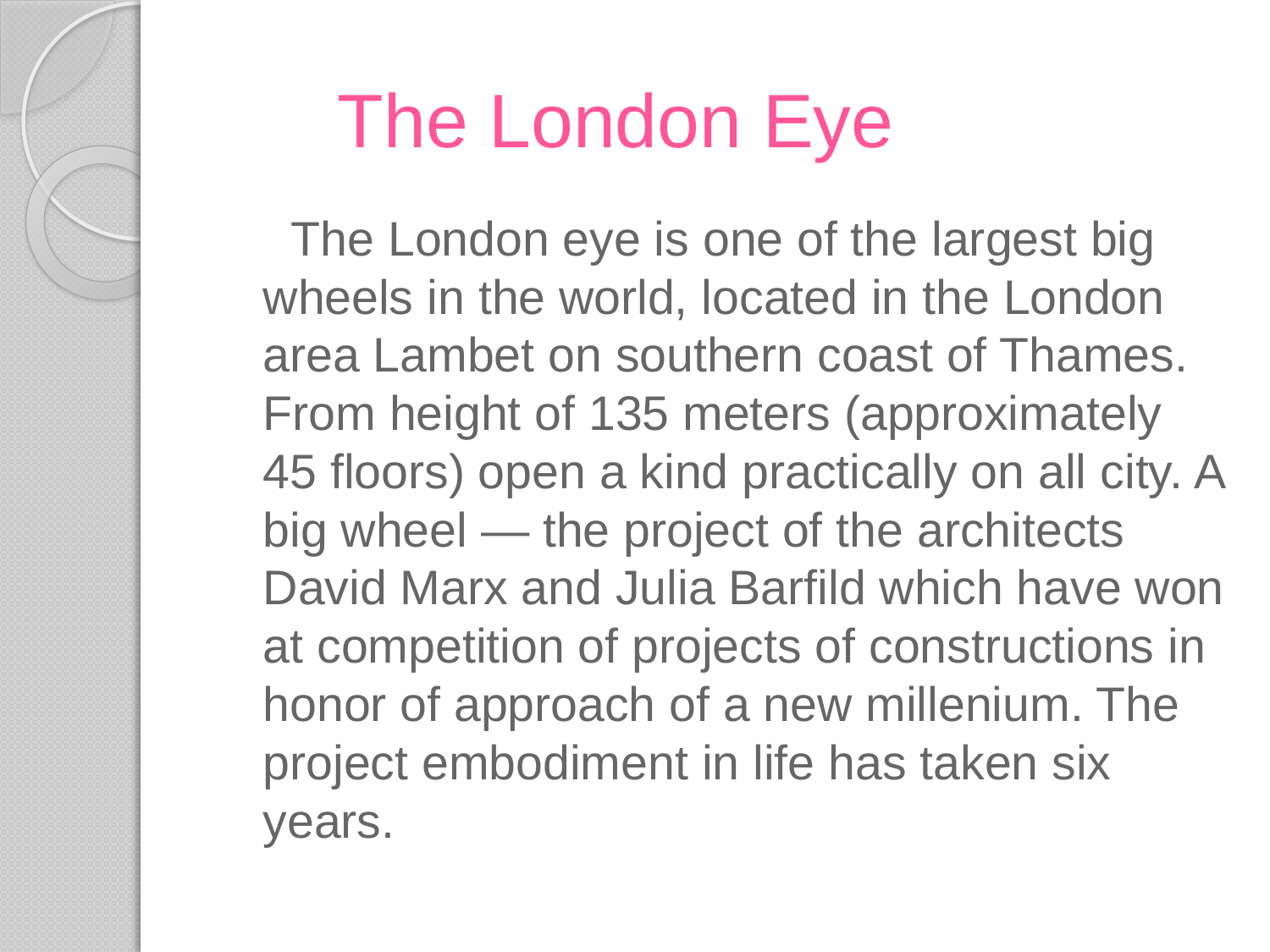

# The London Eye
     The London eye is one of the largest big wheels in the world, located in the London area Lambet on southern coast of Thames. From height of 135 meters (approximately 45 floors) open a kind practically on all city. A big wheel — the project of the architects David Marx and Julia Barfild which have won at competition of projects of constructions in honor of approach of a new millenium. The project embodiment in life has taken six years.